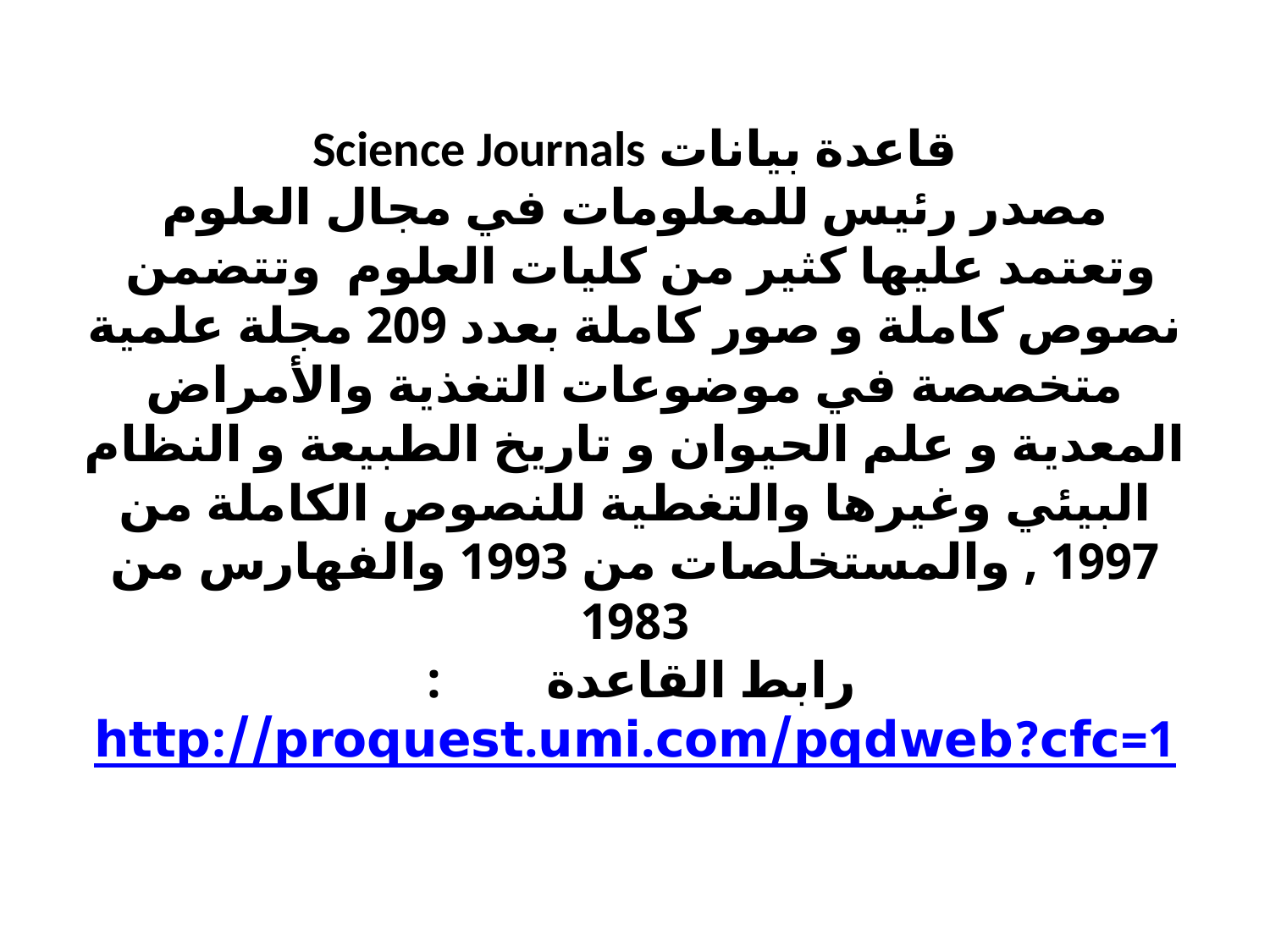

# قاعدة بيانات Science Journals مصدر رئيس للمعلومات في مجال العلوم وتعتمد عليها كثير من كليات العلوم  وتتضمن  نصوص كاملة و صور كاملة بعدد 209 مجلة علمية متخصصة في موضوعات التغذية والأمراض المعدية و علم الحيوان و تاريخ الطبيعة و النظام البيئي وغيرها والتغطية للنصوص الكاملة من 1997 , والمستخلصات من 1993 والفهارس من 1983 رابط القاعدة        : http://proquest.umi.com/pqdweb?cfc=1